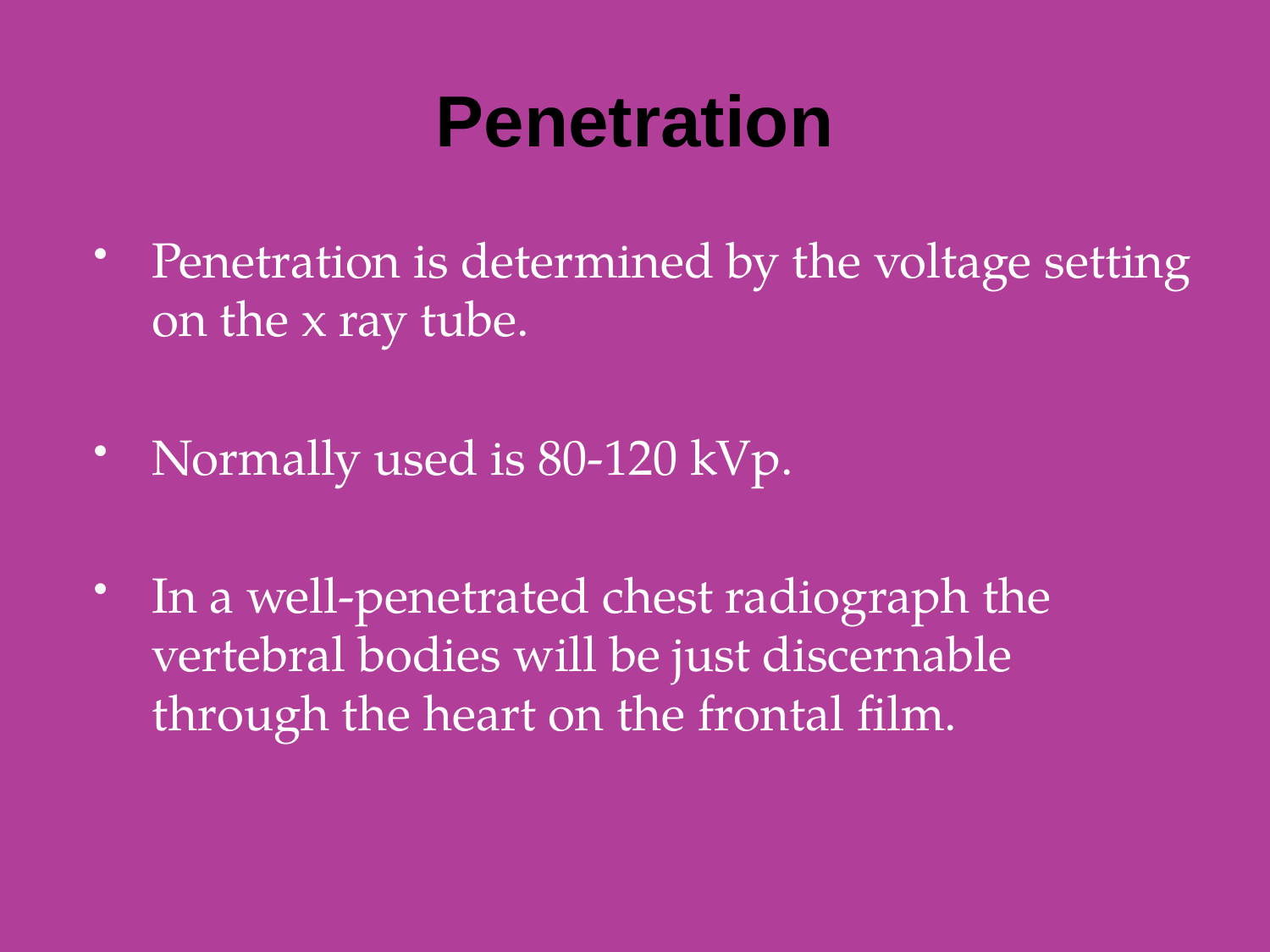

# Penetration
Penetration is determined by the voltage setting on the x ray tube.

Normally used is 80-120 kVp.

In a well-penetrated chest radiograph the vertebral bodies will be just discernable through the heart on the frontal film.